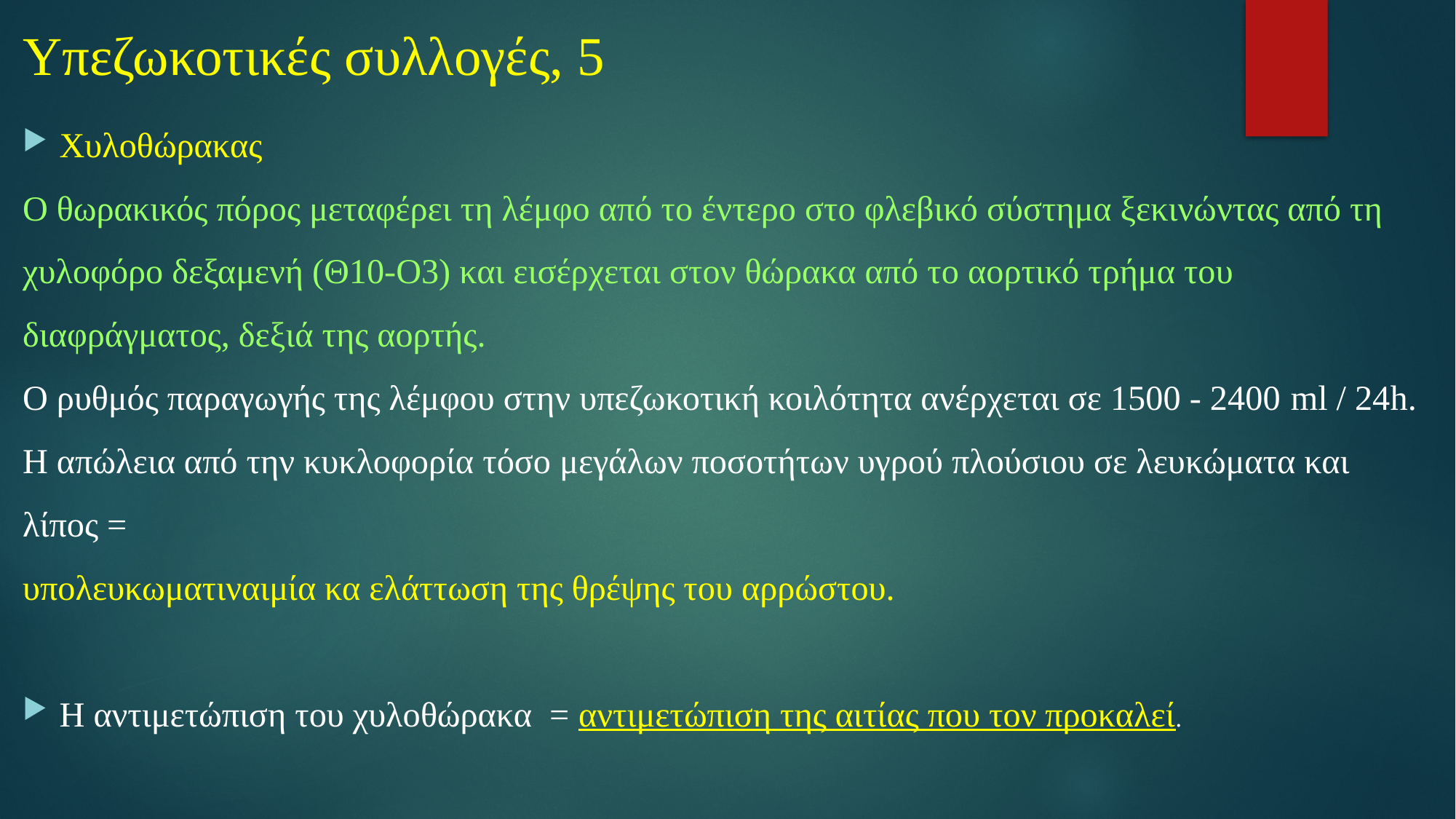

# Υπεζωκοτικές συλλογές, 5
Χυλοθώρακας
Ο θωρακικός πόρος μεταφέρει τη λέμφο από το έντερο στο φλεβικό σύστημα ξεκινώντας από τη χυλοφόρο δεξαμενή (Θ10-Ο3) και εισέρχεται στον θώρακα από το αορτικό τρήμα του διαφράγματος, δεξιά της αορτής.
Ο ρυθμός παραγωγής της λέμφου στην υπεζωκοτική κοιλότητα ανέρχεται σε 1500 - 2400 ml / 24h.
Η απώλεια από την κυκλοφορία τόσο μεγάλων ποσοτήτων υγρού πλούσιου σε λευκώματα και λίπος =
υπολευκωματιναιμία κα ελάττωση της θρέψης του αρρώστου.

Η αντιμετώπιση του χυλοθώρακα  = αντιμετώπιση της αιτίας που τον προκαλεί.